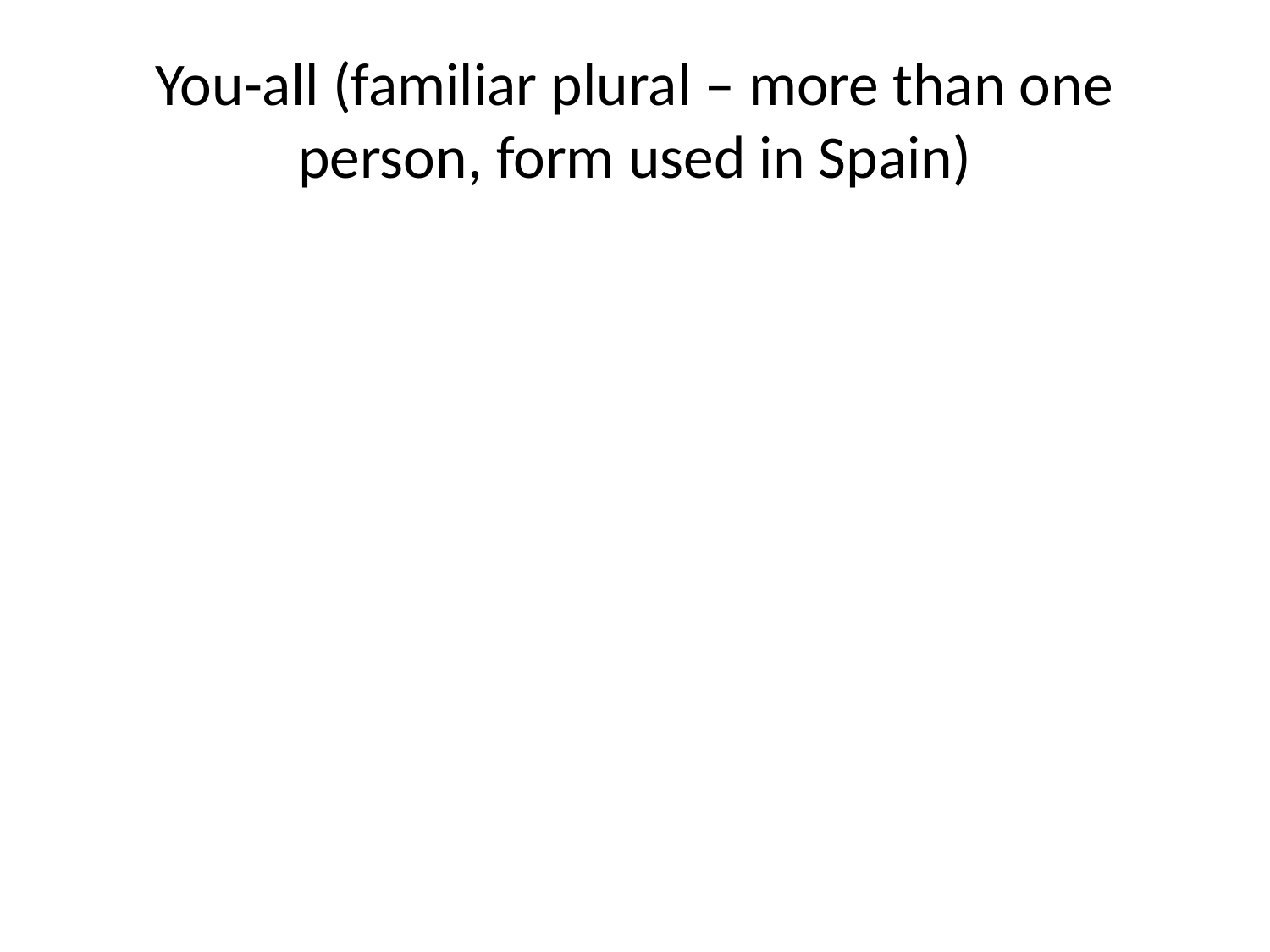

# You-all (familiar plural – more than one person, form used in Spain)